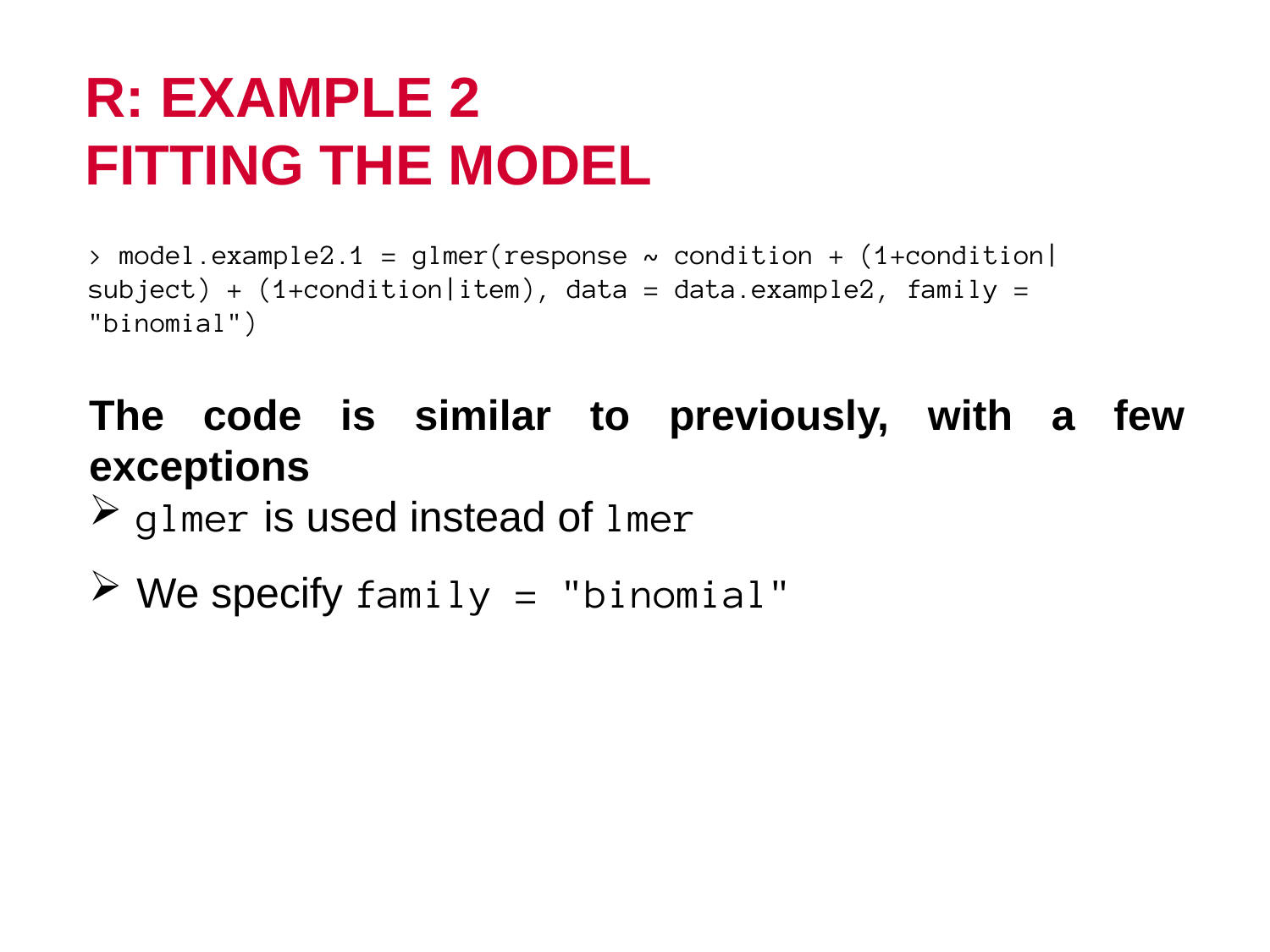

# R: Example 2 Fitting the model
> model.example2.1 = glmer(response ~ condition + (1+condition|subject) + (1+condition|item), data = data.example2, family = "binomial")

The code is similar to previously, with a few exceptions
glmer is used instead of lmer

We specify family = "binomial"